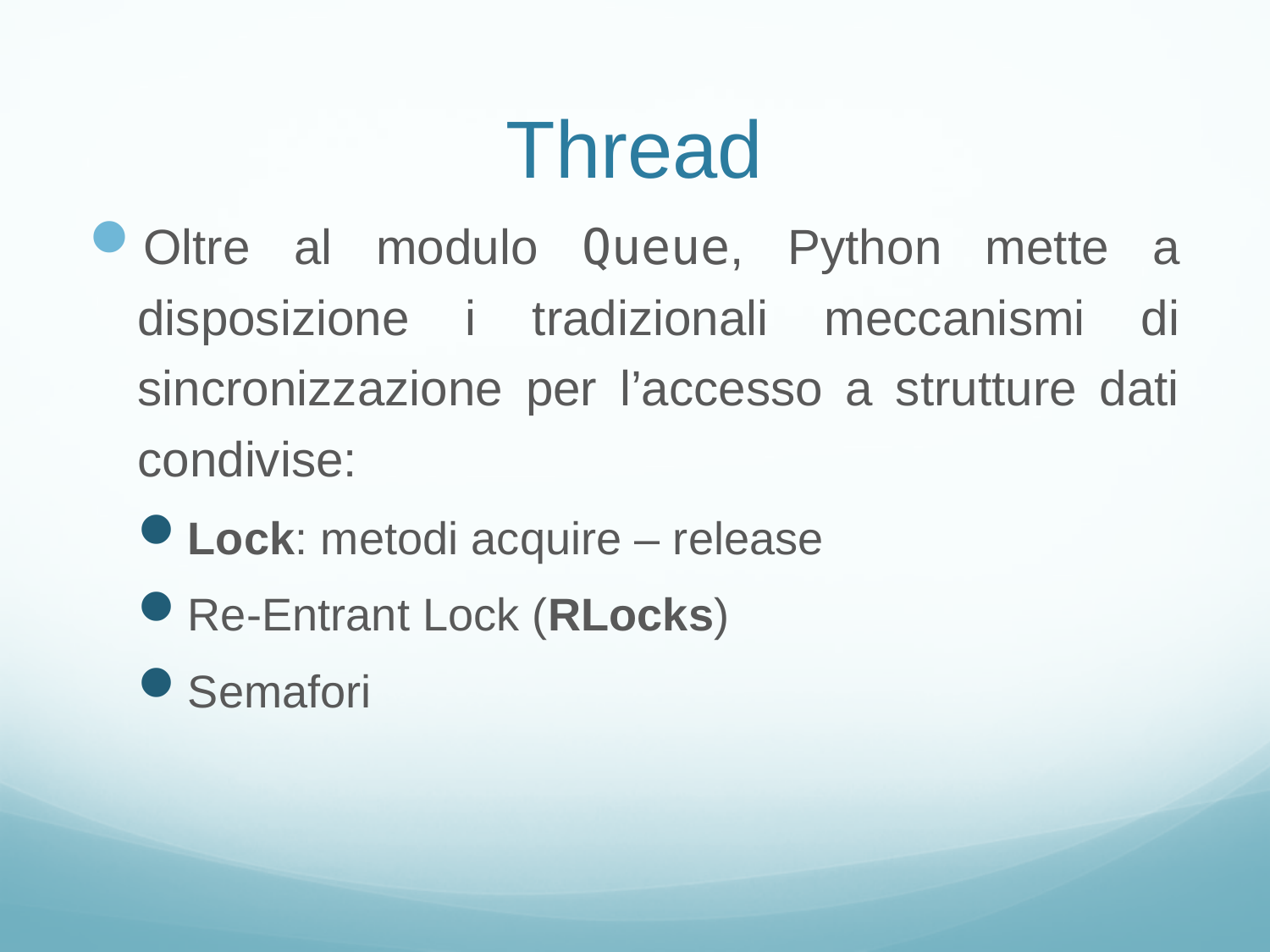

# Thread
Oltre al modulo Queue, Python mette a disposizione i tradizionali meccanismi di sincronizzazione per l’accesso a strutture dati condivise:
Lock: metodi acquire – release
Re-Entrant Lock (RLocks)
Semafori